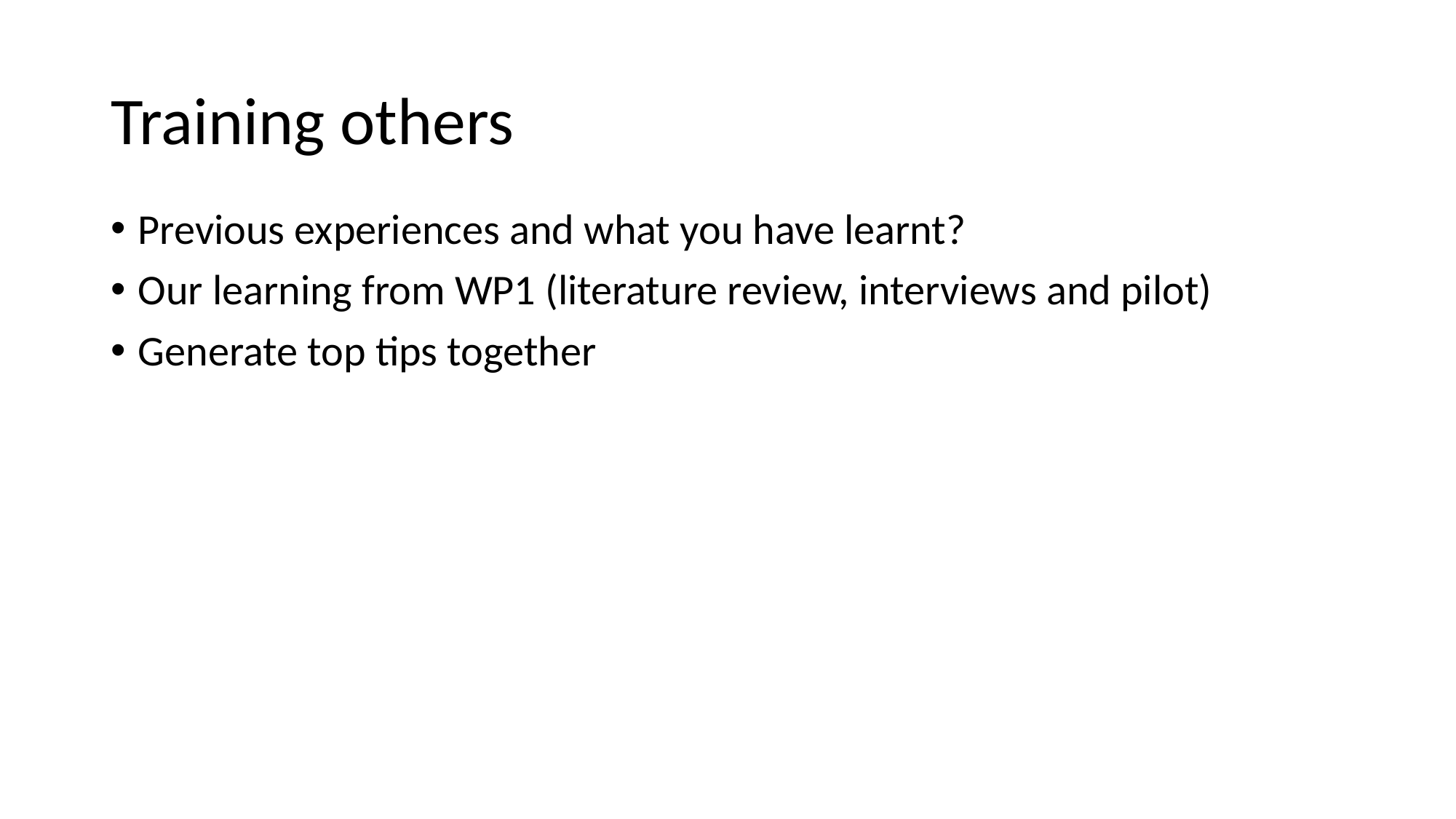

# Training others
Previous experiences and what you have learnt?
Our learning from WP1 (literature review, interviews and pilot)
Generate top tips together